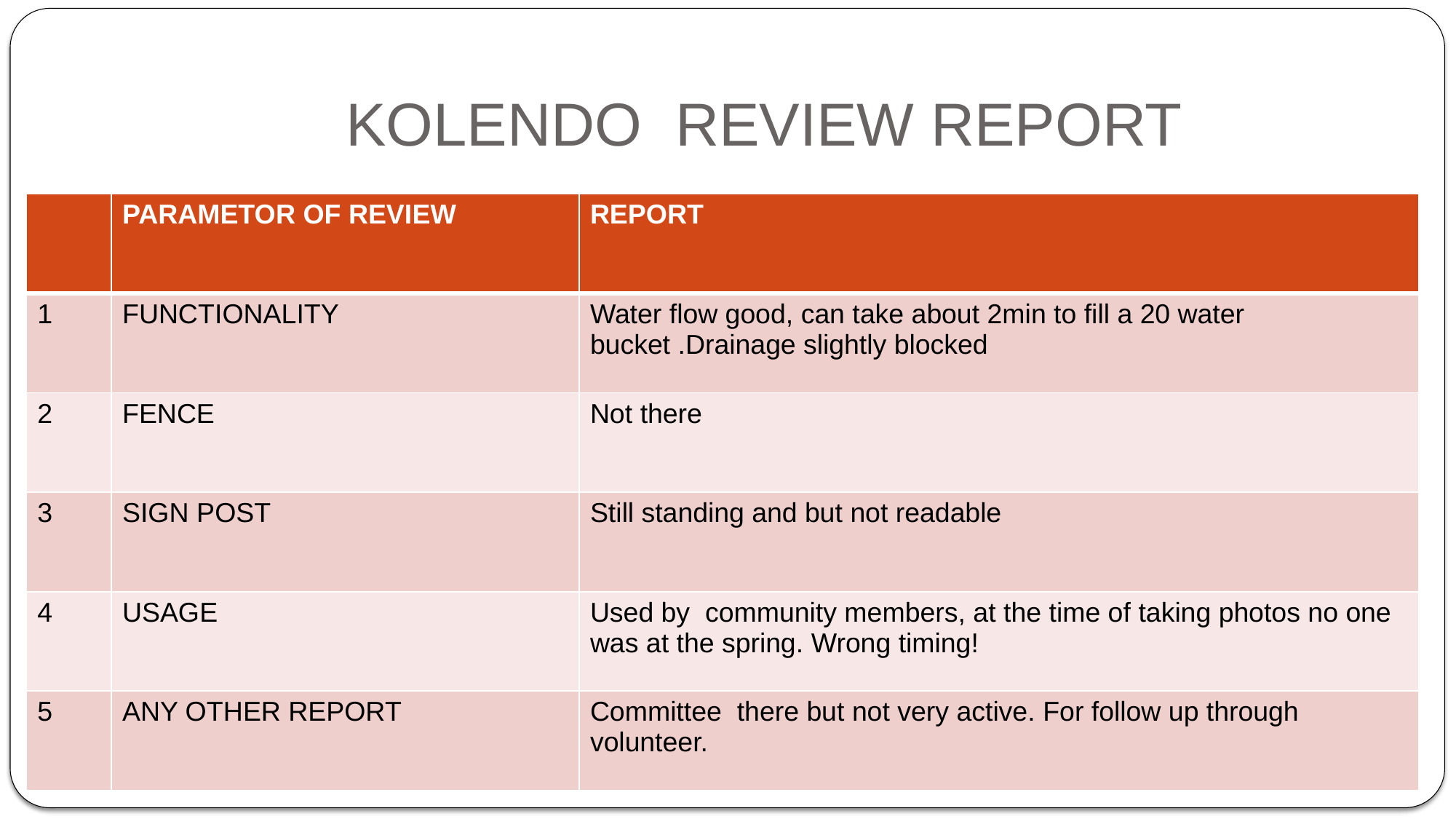

# KOLENDO  REVIEW REPORT
|  | PARAMETOR OF REVIEW | REPORT |
| --- | --- | --- |
| 1 | FUNCTIONALITY | Water flow good, can take about 2min to fill a 20 water bucket .Drainage slightly blocked |
| 2 | FENCE | Not there |
| 3 | SIGN POST | Still standing and but not readable |
| 4 | USAGE | Used by community members, at the time of taking photos no one was at the spring. Wrong timing! |
| 5 | ANY OTHER REPORT | Committee there but not very active. For follow up through volunteer. |